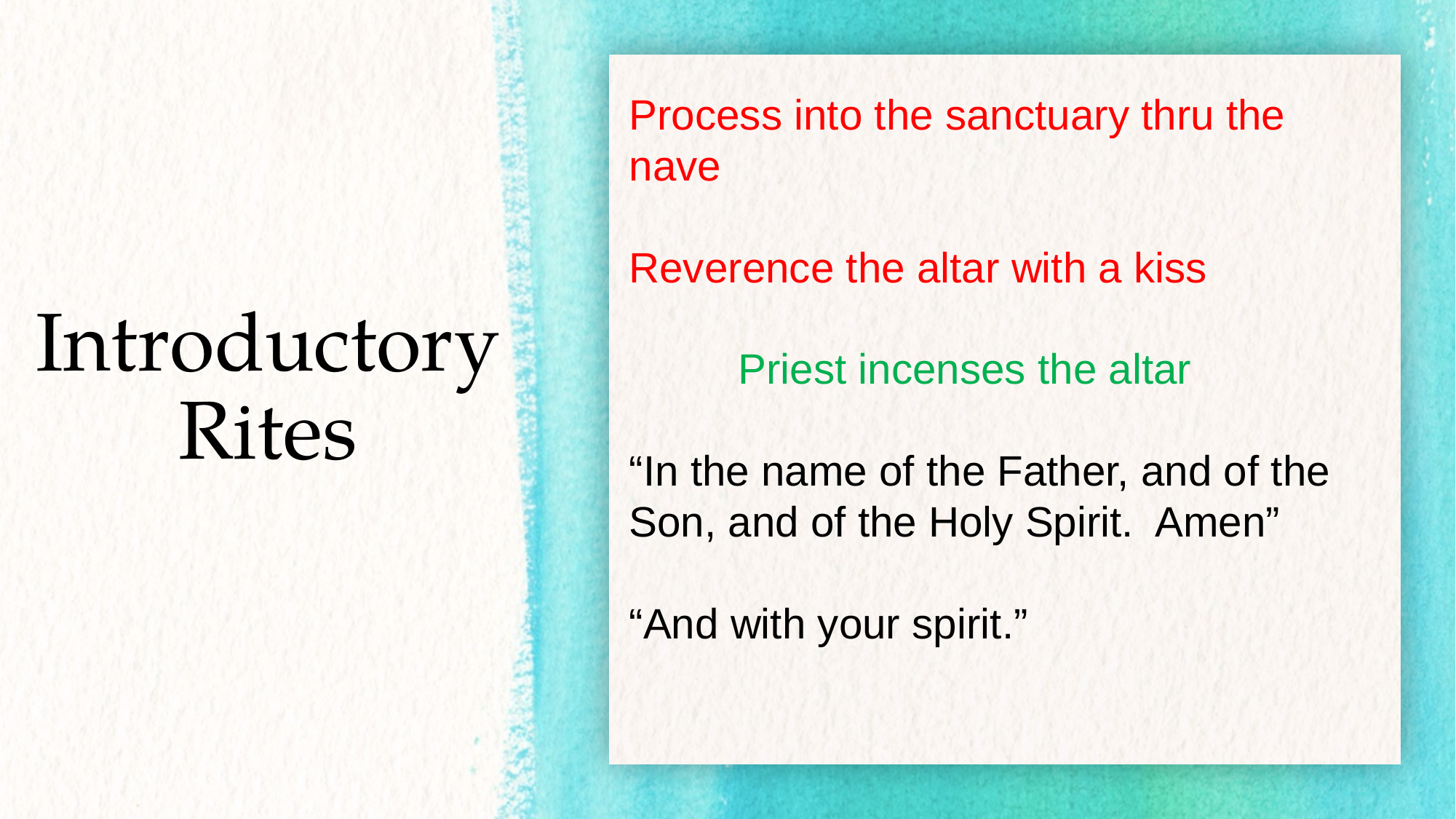

Process into the sanctuary thru the nave

Reverence the altar with a kiss

	Priest incenses the altar

“In the name of the Father, and of the Son, and of the Holy Spirit.  Amen”

“And with your spirit.”
# Introductory Rites